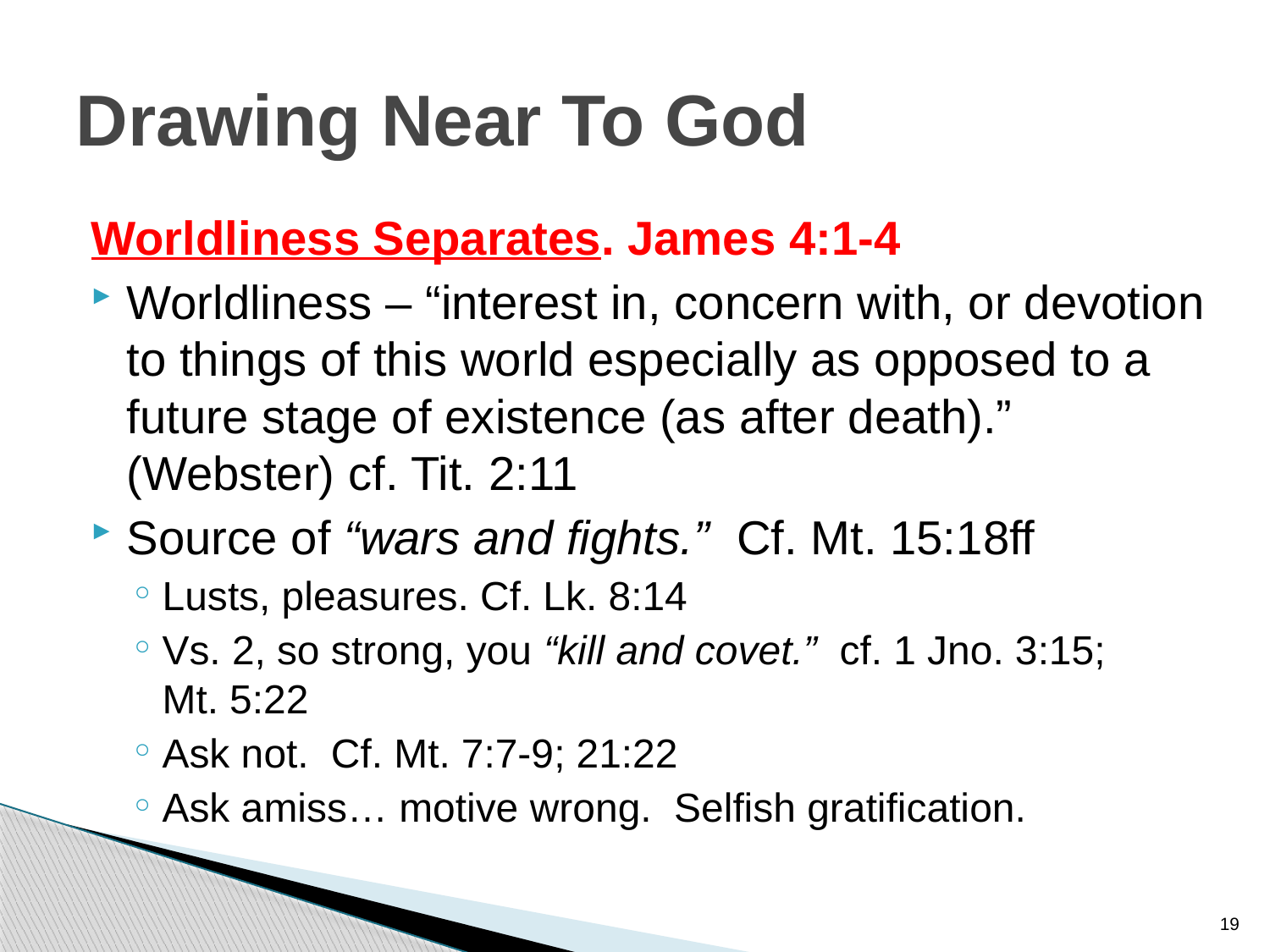

# Drawing Near To God
Worldliness Separates. James 4:1-4
Worldliness – “interest in, concern with, or devotion to things of this world especially as opposed to a future stage of existence (as after death).” (Webster) cf. Tit. 2:11
Source of “wars and fights.”  Cf. Mt. 15:18ff
Lusts, pleasures. Cf. Lk. 8:14
Vs. 2, so strong, you “kill and covet.”  cf. 1 Jno. 3:15;
Mt. 5:22
Ask not.  Cf. Mt. 7:7-9; 21:22
Ask amiss… motive wrong.  Selfish gratification.

19